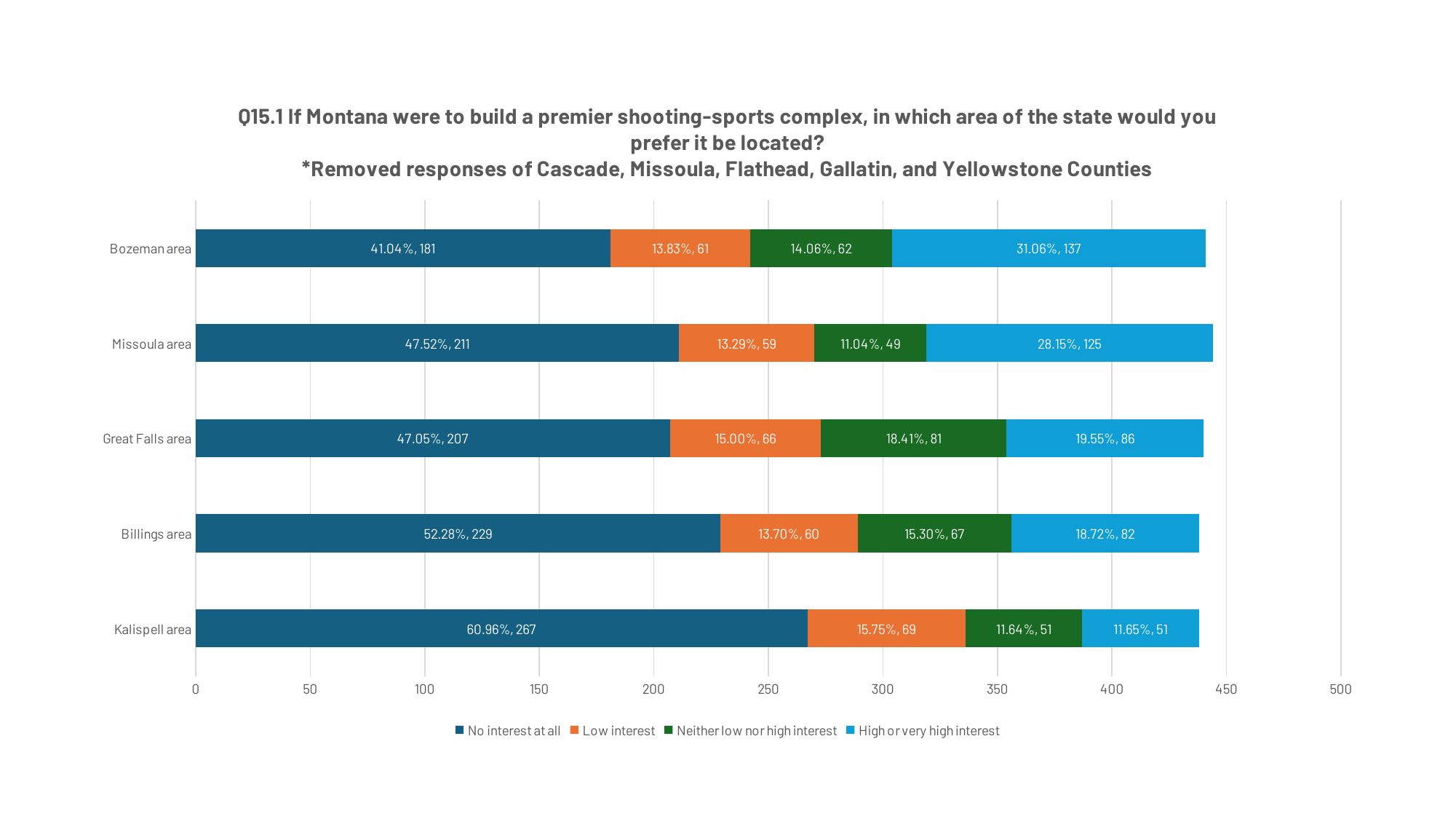

### Chart: Q15.1 If Montana were to build a premier shooting-sports complex, in which area of the state would you prefer it be located? *Removed responses of Cascade, Missoula, Flathead, Gallatin, and Yellowstone Counties

| Category | No interest at all | Low interest | Neither low nor high interest | High or very high interest |
|---|---|---|---|---|
| Kalispell area | 267.0 | 69.0 | 51.0 | 51.0 |
| Billings area | 229.0 | 60.0 | 67.0 | 82.0 |
| Great Falls area | 207.0 | 66.0 | 81.0 | 86.0 |
| Missoula area | 211.0 | 59.0 | 49.0 | 125.0 |
| Bozeman area | 181.0 | 61.0 | 62.0 | 137.0 |